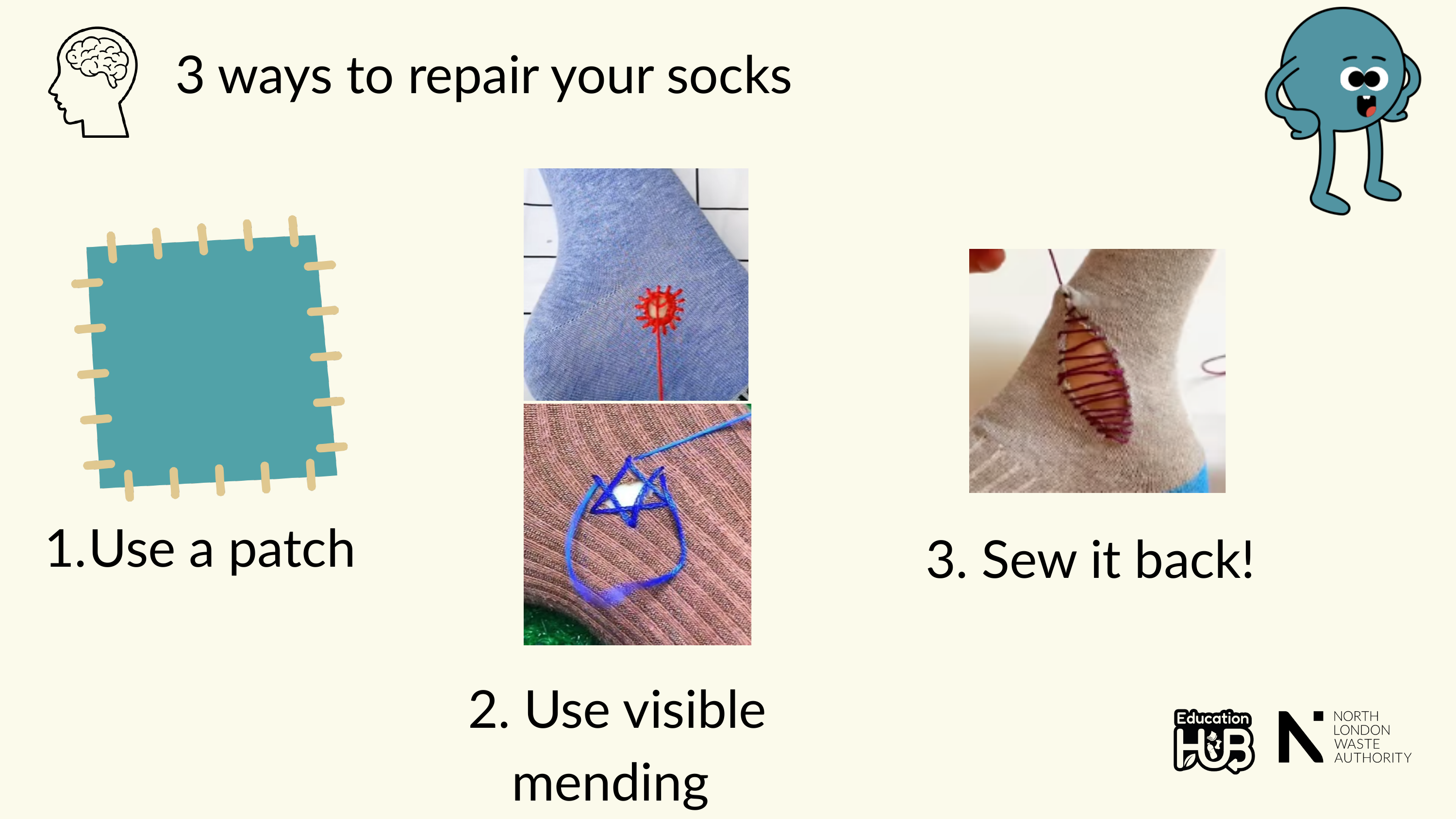

3 ways to repair your socks

Use a patch
3. Sew it back!

2. Use visible mending